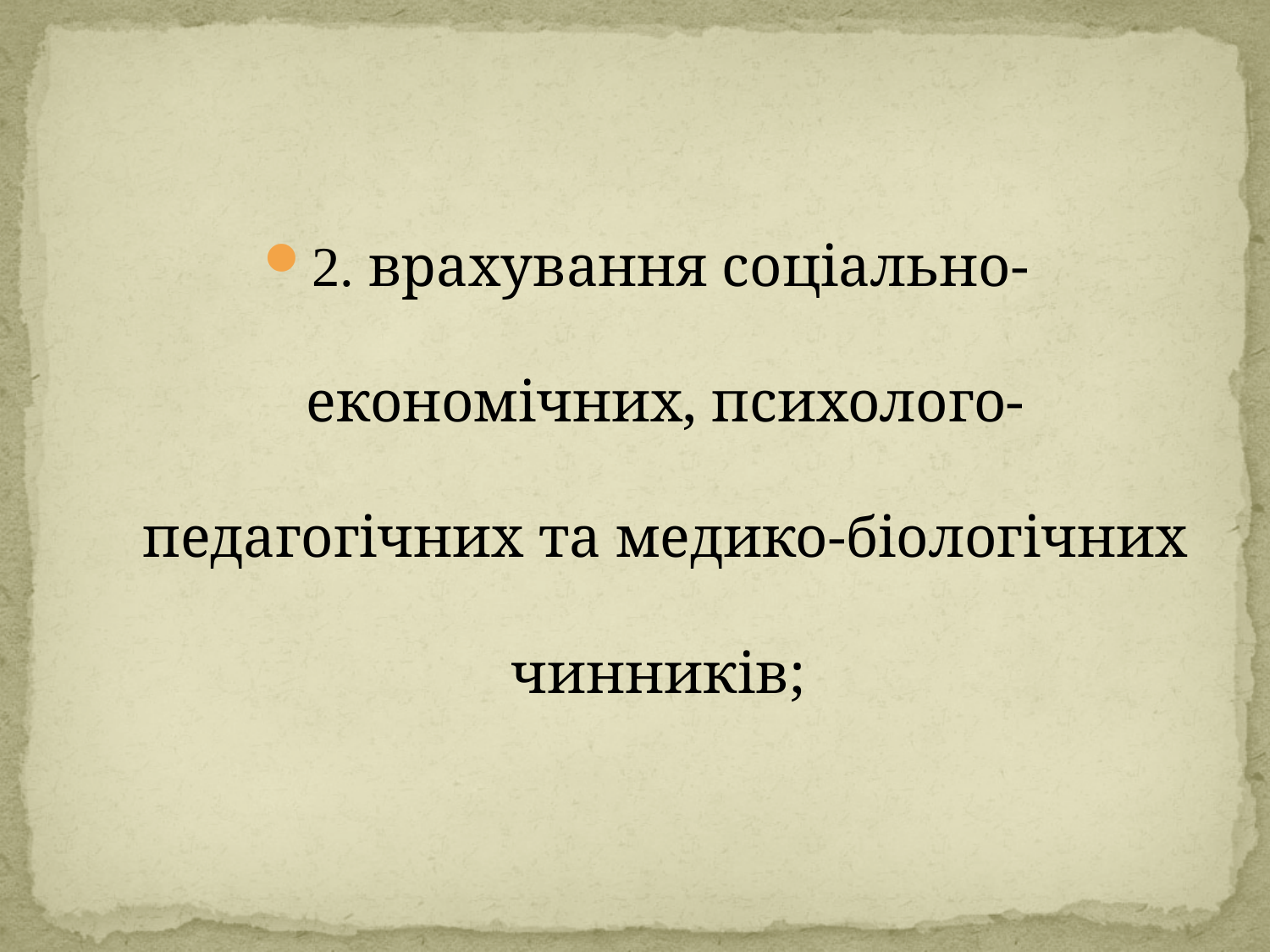

#
2. врахування соціально-економічних, психолого-педагогічних та медико-біологічних чинників;